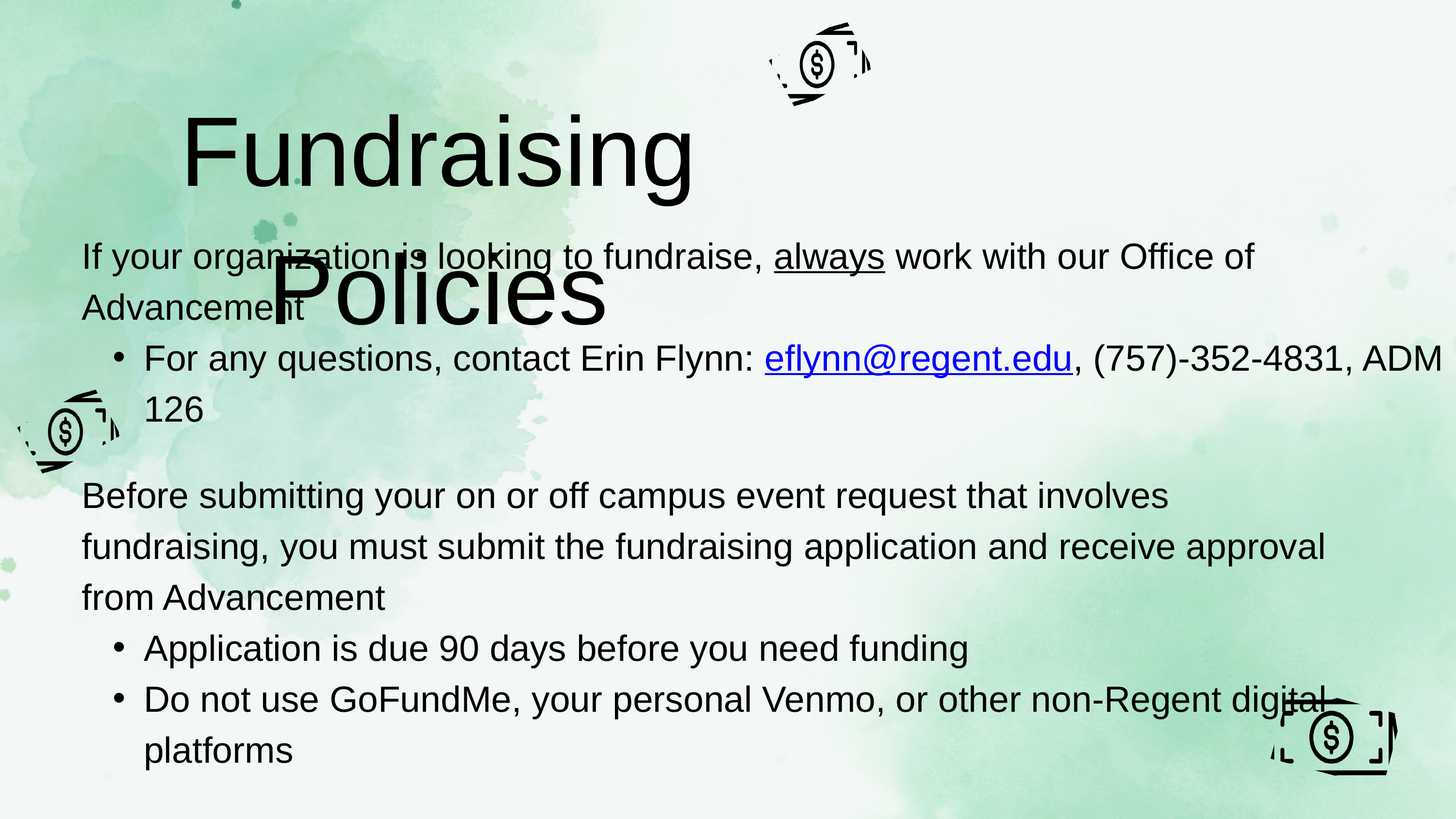

Fundraising Policies
If your organization is looking to fundraise, always work with our Office of Advancement
For any questions, contact Erin Flynn: eflynn@regent.edu, (757)-352-4831, ADM 126

Before submitting your on or off campus event request that involves fundraising, you must submit the fundraising application and receive approval from Advancement
Application is due 90 days before you need funding
Do not use GoFundMe, your personal Venmo, or other non-Regent digital platforms